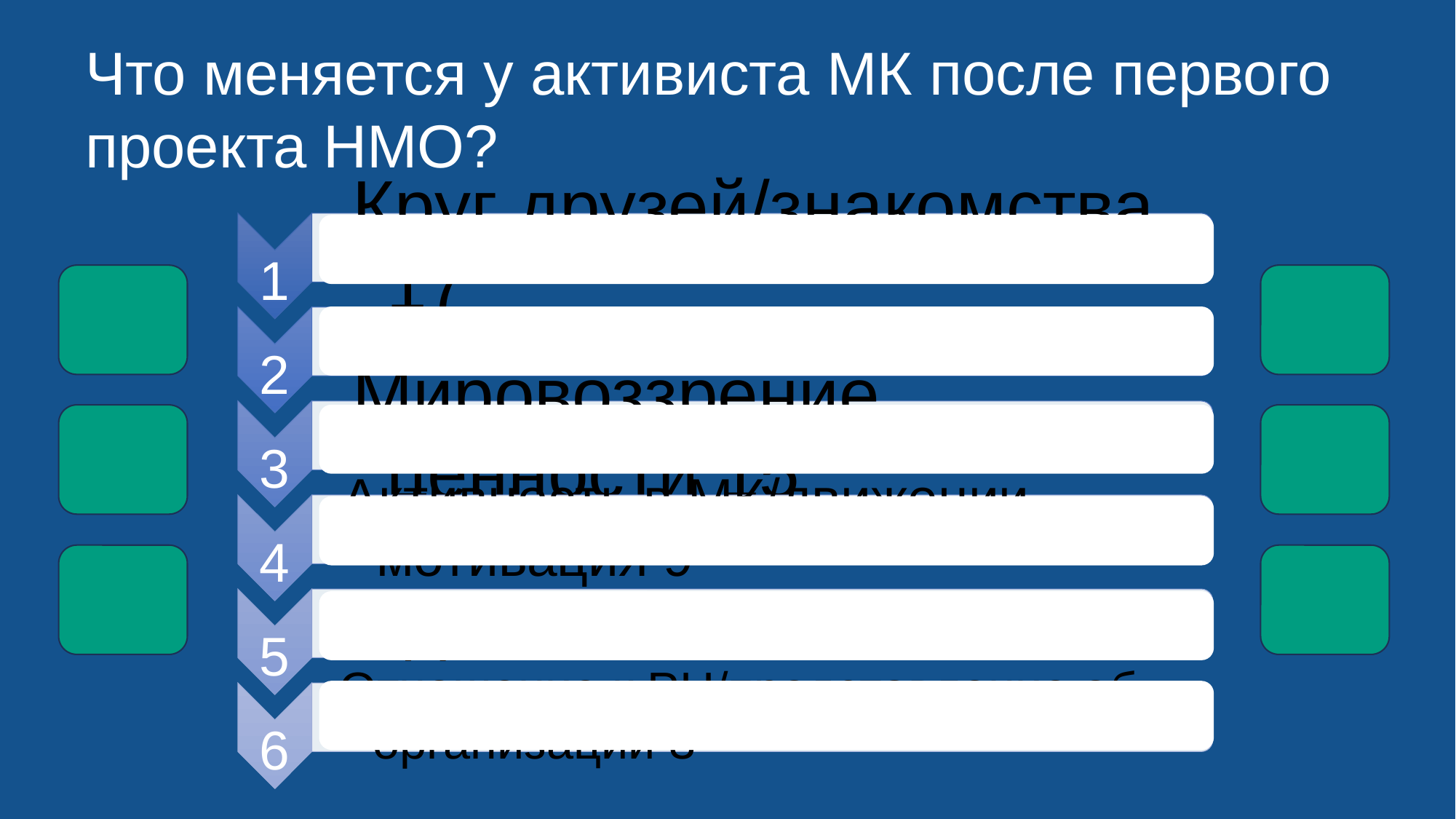

Что меняется у активиста МК после первого проекта НМО?
1
Круг друзей/знакомства 17
2
Жизнь/всё 16
3
Мировоззрение, ценности 15
4
Активность в МК/движении, мотивация 9
5
Идентичность 6
6
Отношение к РН/представление об организации 3